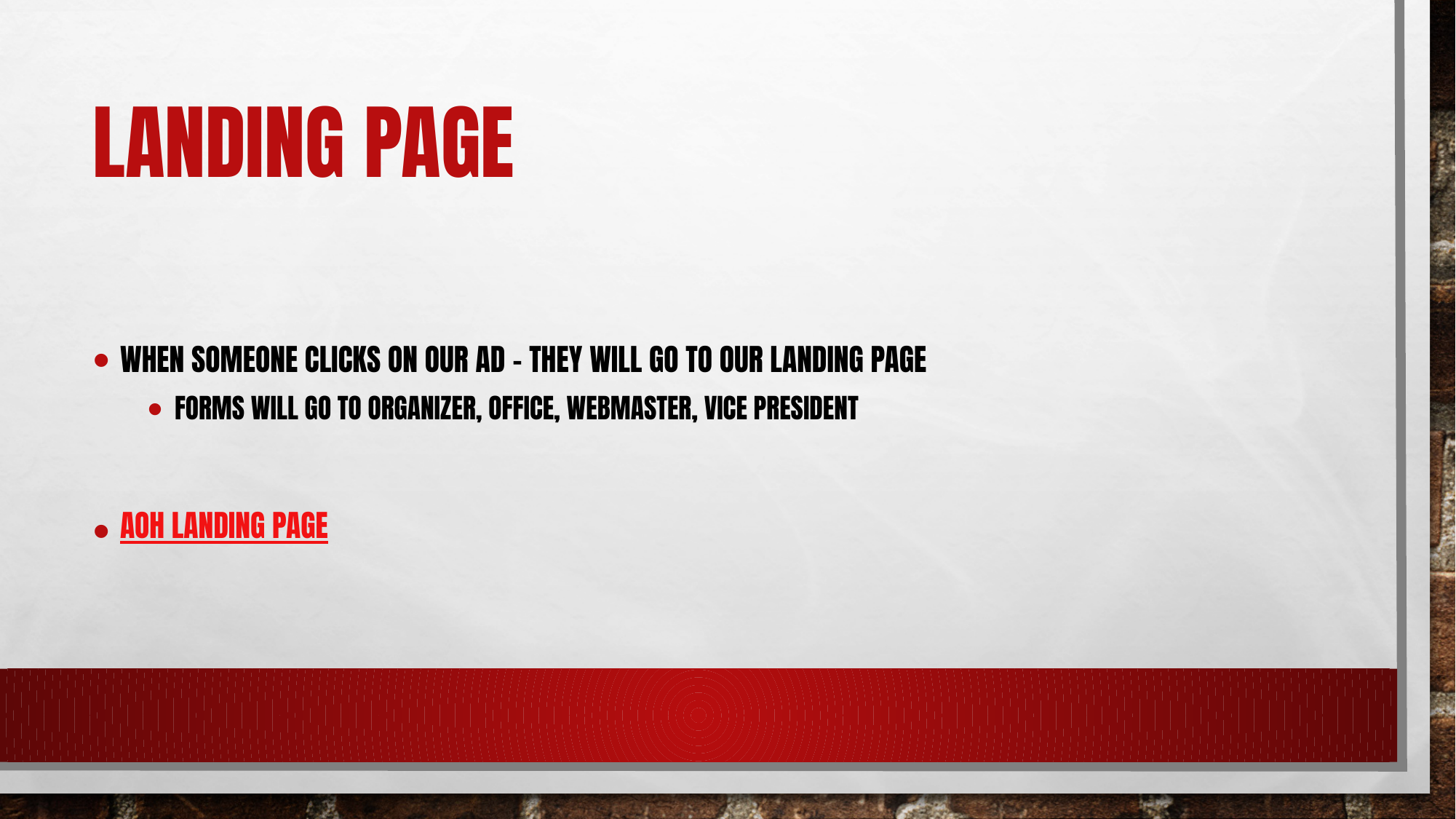

# Landing page
When someone clicks on our ad – they will go to our landing page
Forms will go to organizer, office, webmaster, vice president

AOH Landing Page